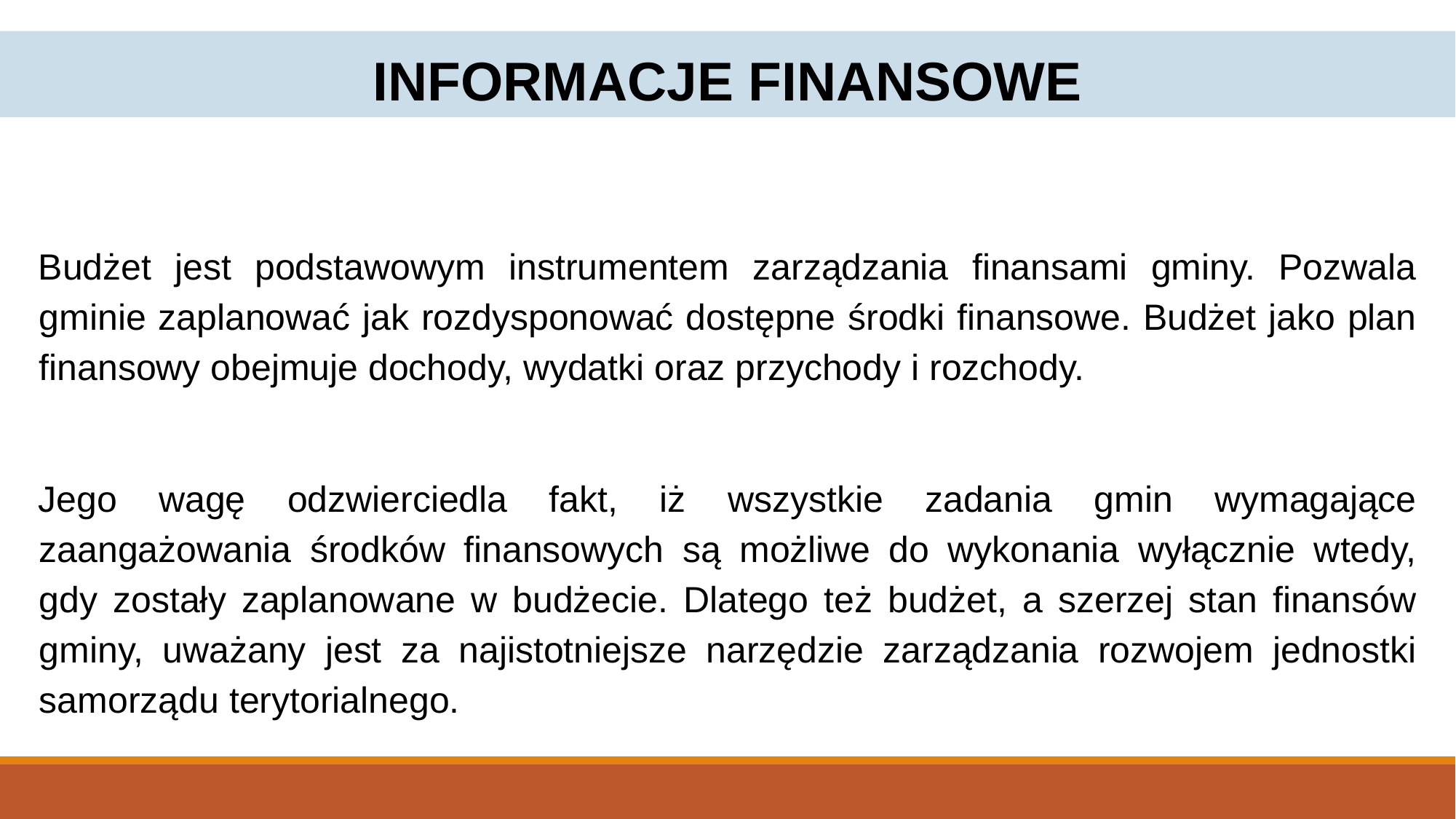

INFORMACJE FINANSOWE

Budżet jest podstawowym instrumentem zarządzania finansami gminy. Pozwala gminie zaplanować jak rozdysponować dostępne środki finansowe. Budżet jako plan finansowy obejmuje dochody, wydatki oraz przychody i rozchody.

Jego wagę odzwierciedla fakt, iż wszystkie zadania gmin wymagające zaangażowania środków finansowych są możliwe do wykonania wyłącznie wtedy, gdy zostały zaplanowane w budżecie. Dlatego też budżet, a szerzej stan finansów gminy, uważany jest za najistotniejsze narzędzie zarządzania rozwojem jednostki samorządu terytorialnego.